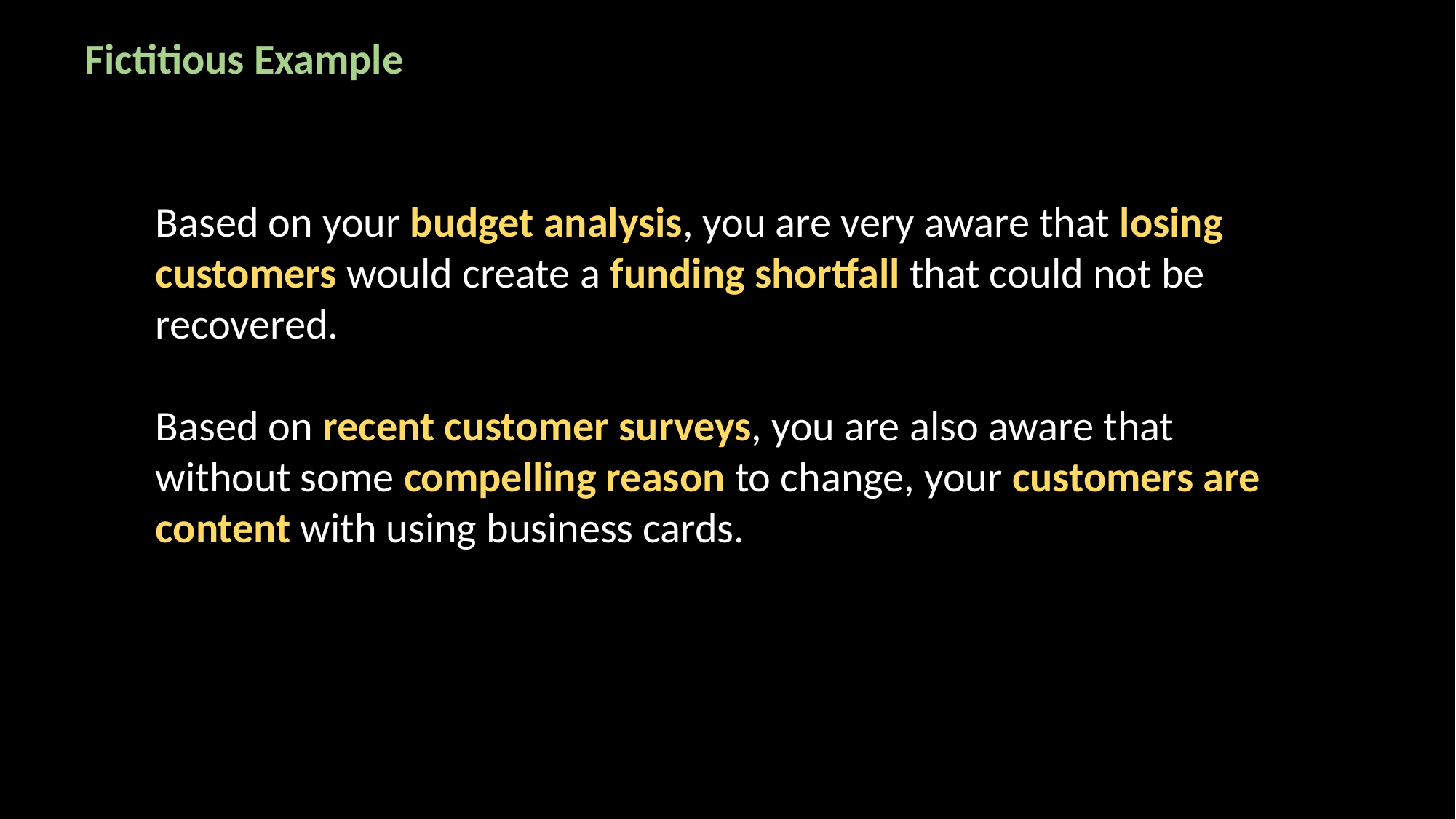

Fictitious Example
Based on your budget analysis, you are very aware that losing customers would create a funding shortfall that could not be recovered.

Based on recent customer surveys, you are also aware that without some compelling reason to change, your customers are content with using business cards.